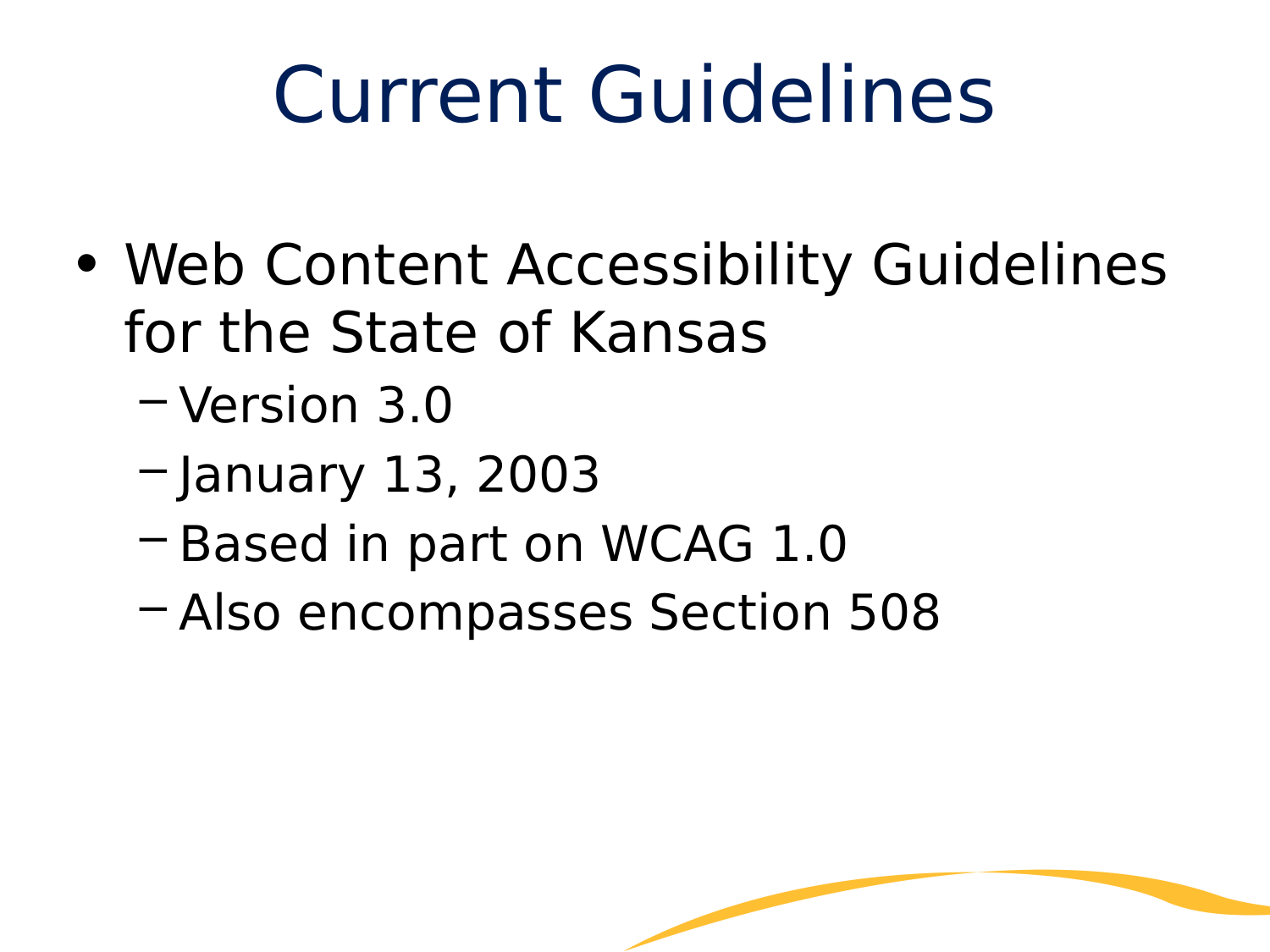

# Current Guidelines
Web Content Accessibility Guidelines for the State of Kansas
Version 3.0
January 13, 2003
Based in part on WCAG 1.0
Also encompasses Section 508